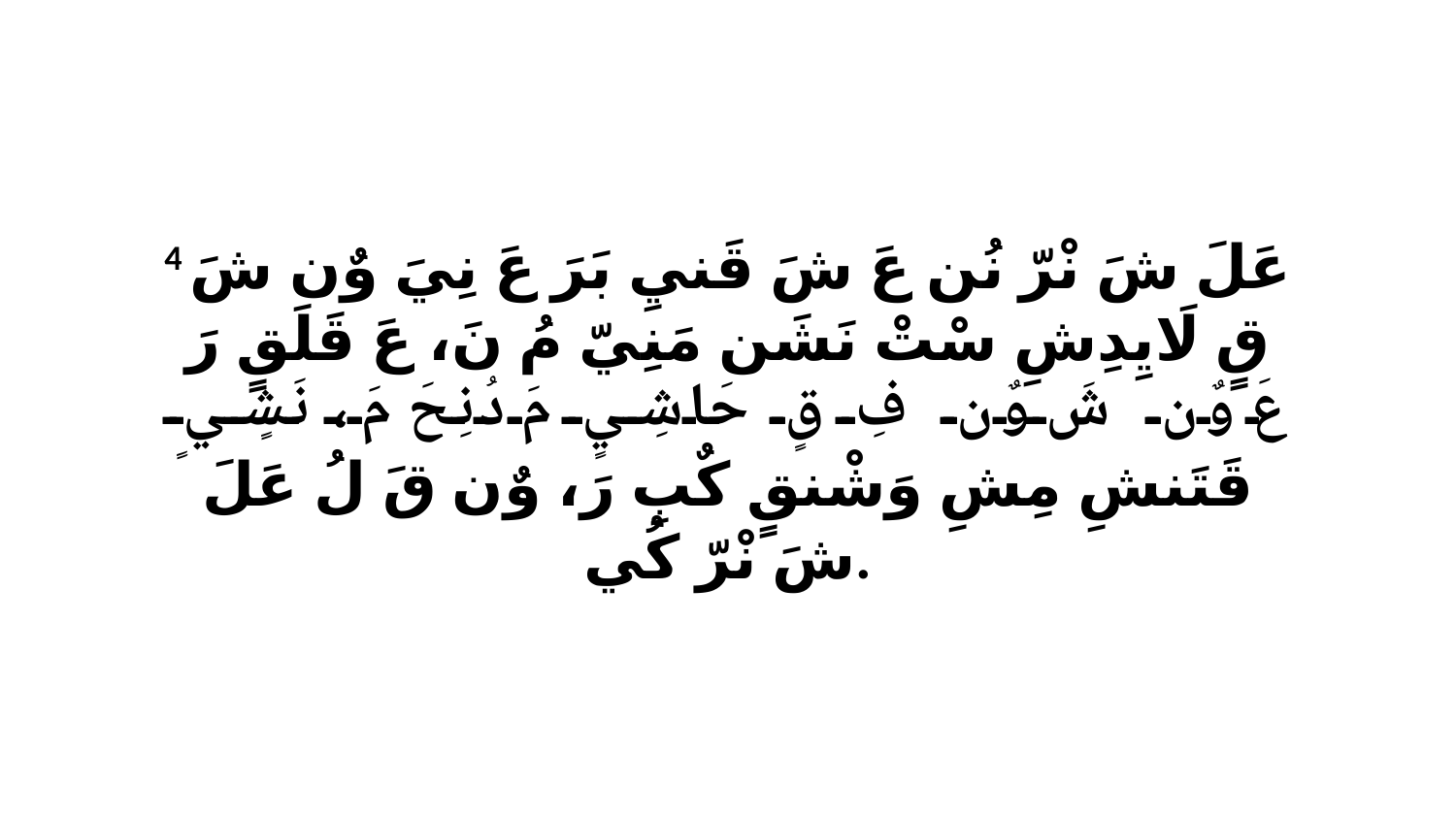

4 عَلَ شَ نْرّ نُن عَ شَ قَنيِ بَرَ عَ نِيَ وٌن شَ قٍ لَايِدِشِ سْتْ نَشَن مَنِيّ مُ نَ، عَ قَلَقٍ رَ عَ وٌن شَ وٌن فِ قٍ حَاشِيٍ مَ دُنِحَ مَ، نَشٍيٍ قَتَنشِ مِشِ وَشْنقٍ كٌبِ رَ، وٌن قَ لُ عَلَ شَ نْرّ كُي.